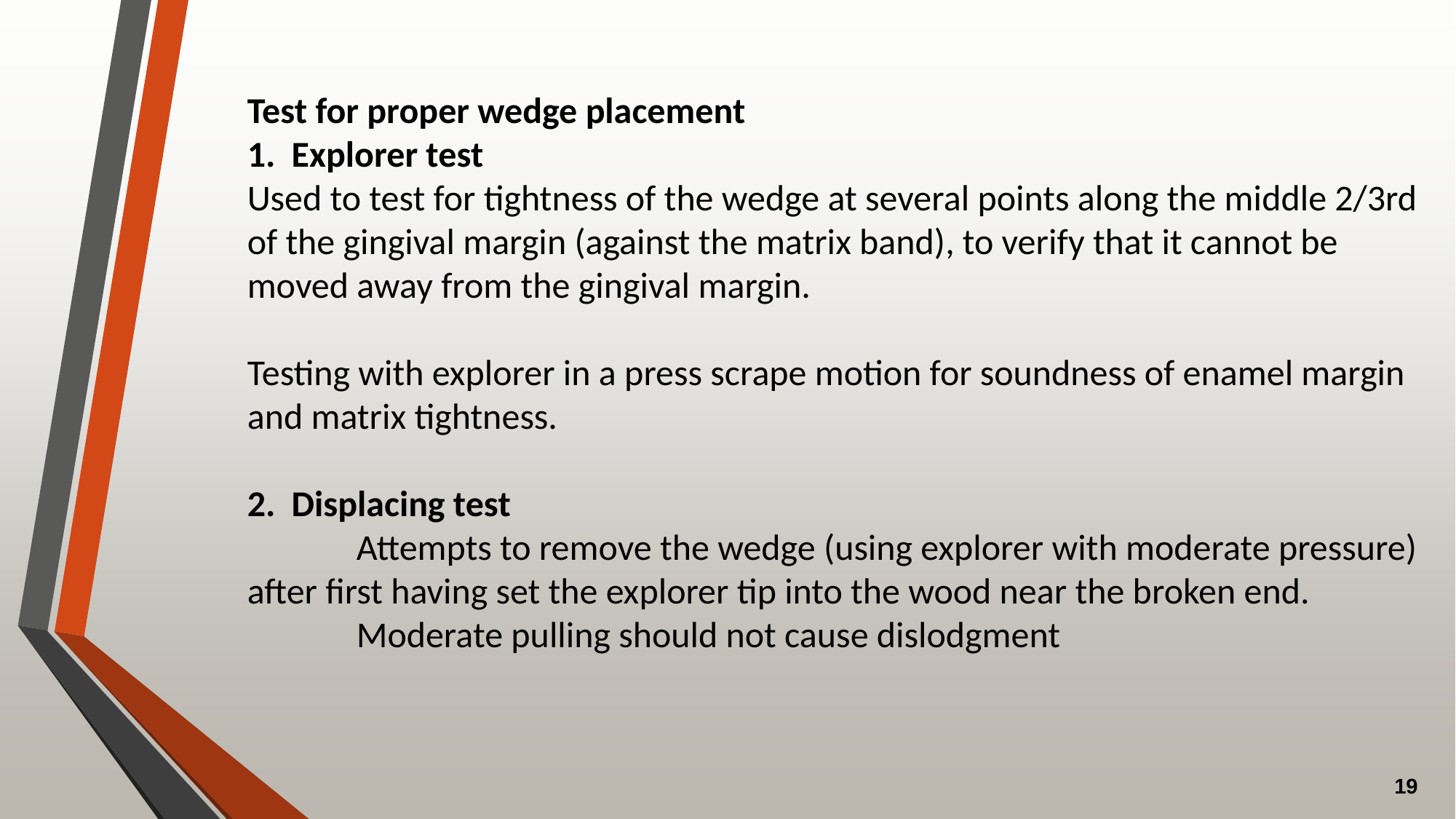

Test for proper wedge placement
1.  Explorer test
Used to test for tightness of the wedge at several points along the middle 2/3rd of the gingival margin (against the matrix band), to verify that it cannot be moved away from the gingival margin.

Testing with explorer in a press scrape motion for soundness of enamel margin and matrix tightness.

2.  Displacing test
	Attempts to remove the wedge (using explorer with moderate pressure) after first having set the explorer tip into the wood near the broken end.
	Moderate pulling should not cause dislodgment
19